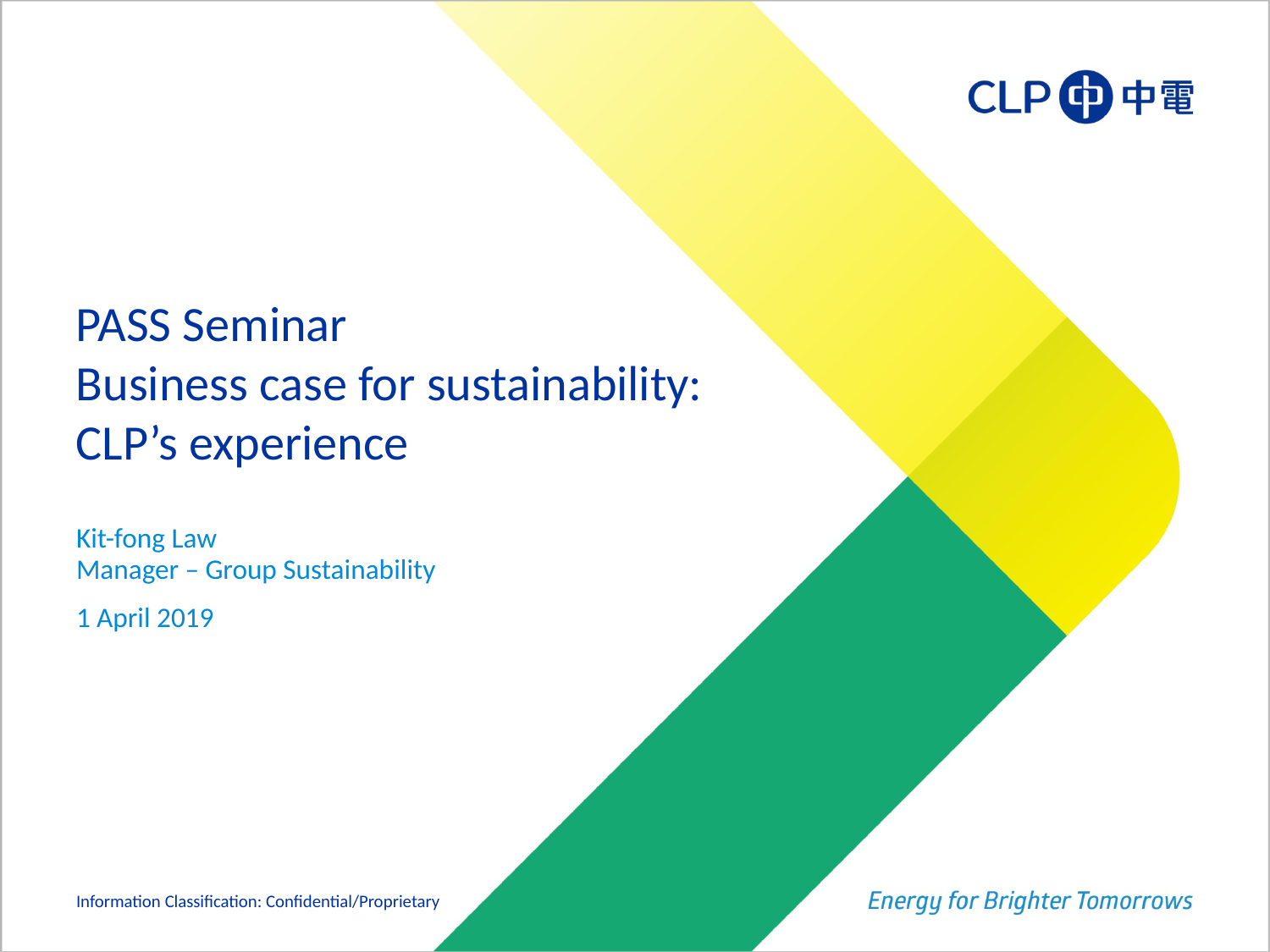

PASS Seminar
Business case for sustainability:
CLP’s experience
Kit-fong Law
Manager – Group Sustainability
1 April 2019